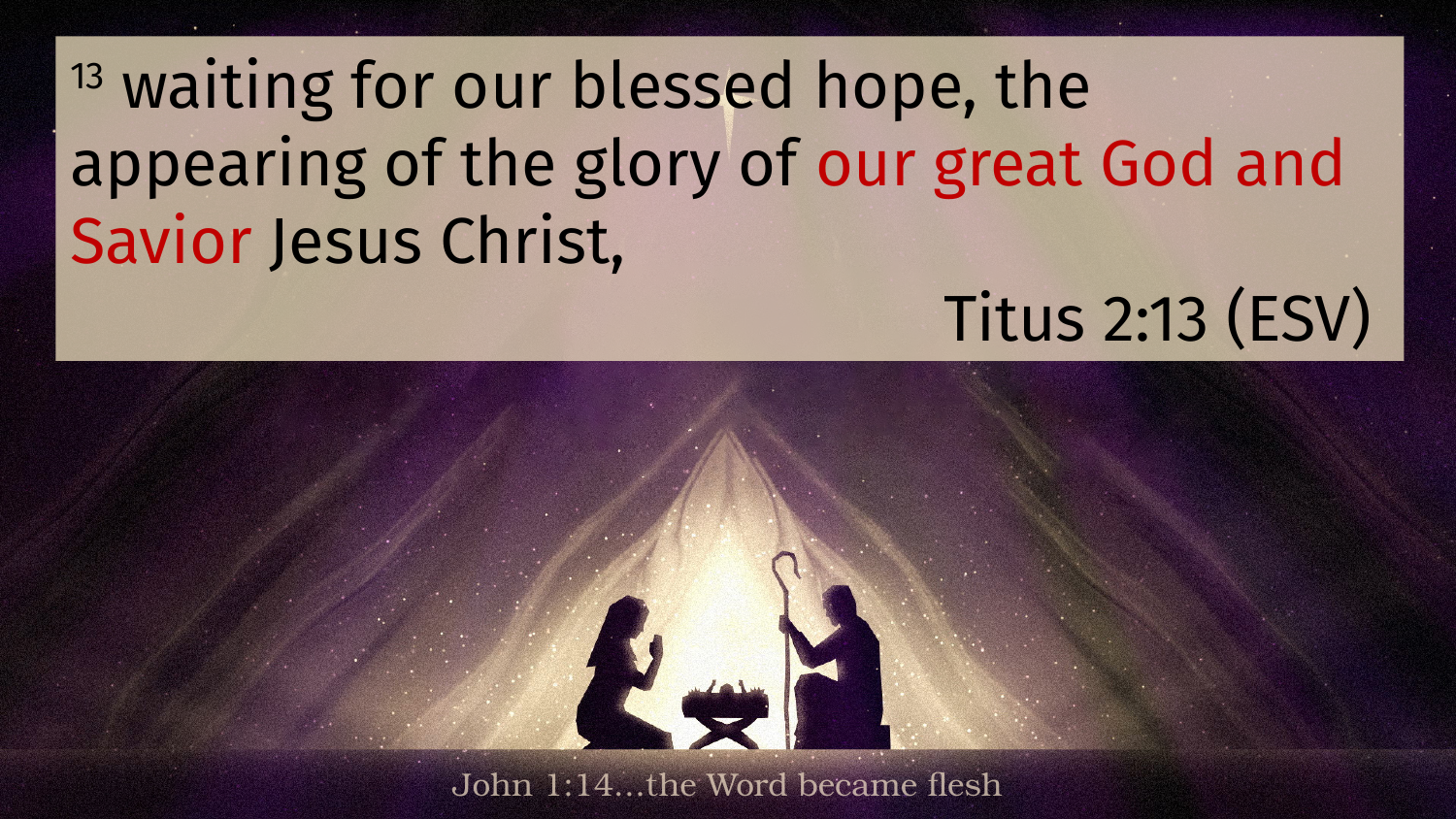

13 waiting for our blessed hope, the appearing of the glory of our great God and Savior Jesus Christ,
Titus 2:13 (ESV)
John 1:14…the Word became flesh